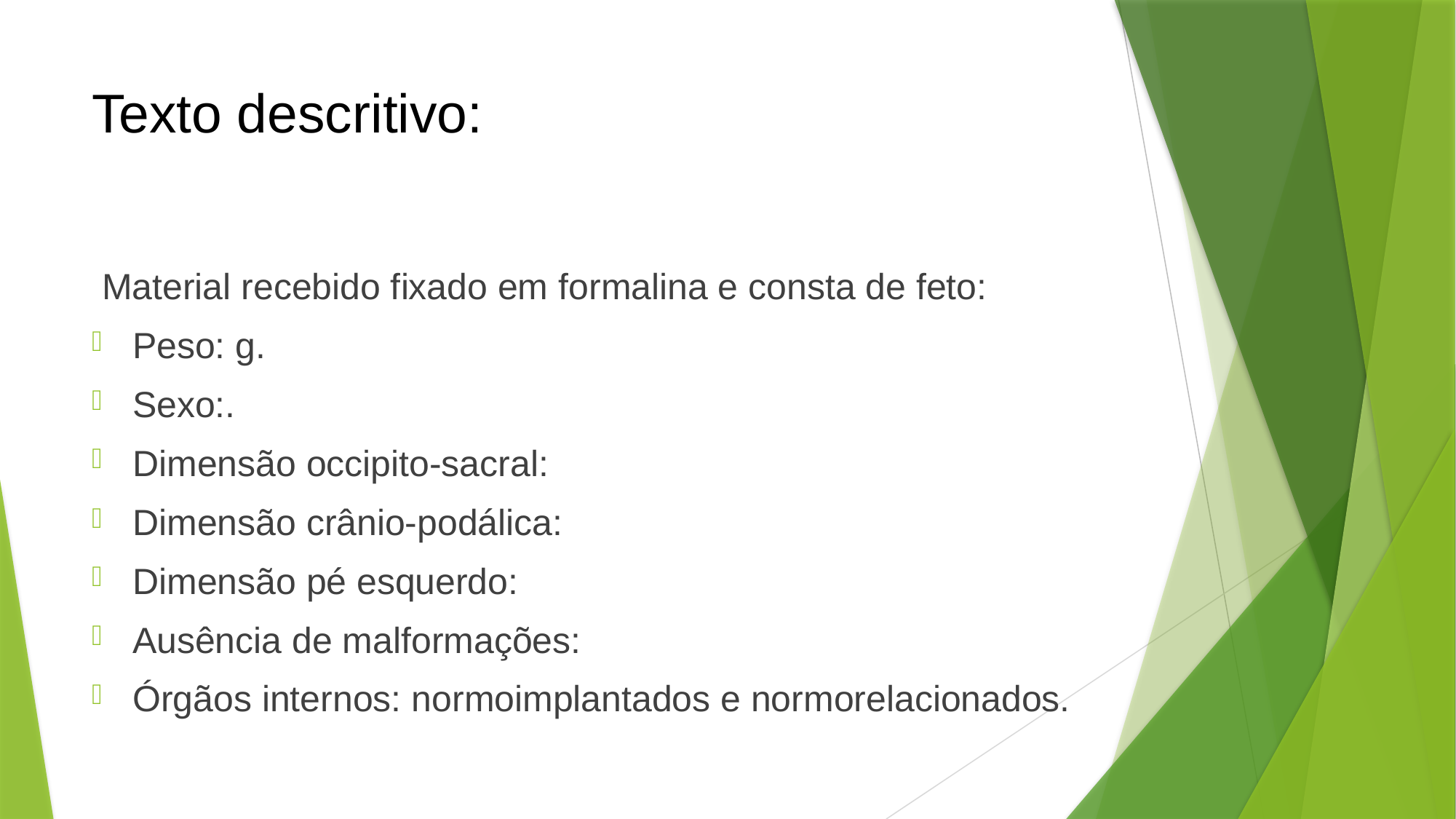

# Texto descritivo:
 Material recebido fixado em formalina e consta de feto:
Peso: g.
Sexo:.
Dimensão occipito-sacral:
Dimensão crânio-podálica:
Dimensão pé esquerdo:
Ausência de malformações:
Órgãos internos: normoimplantados e normorelacionados.